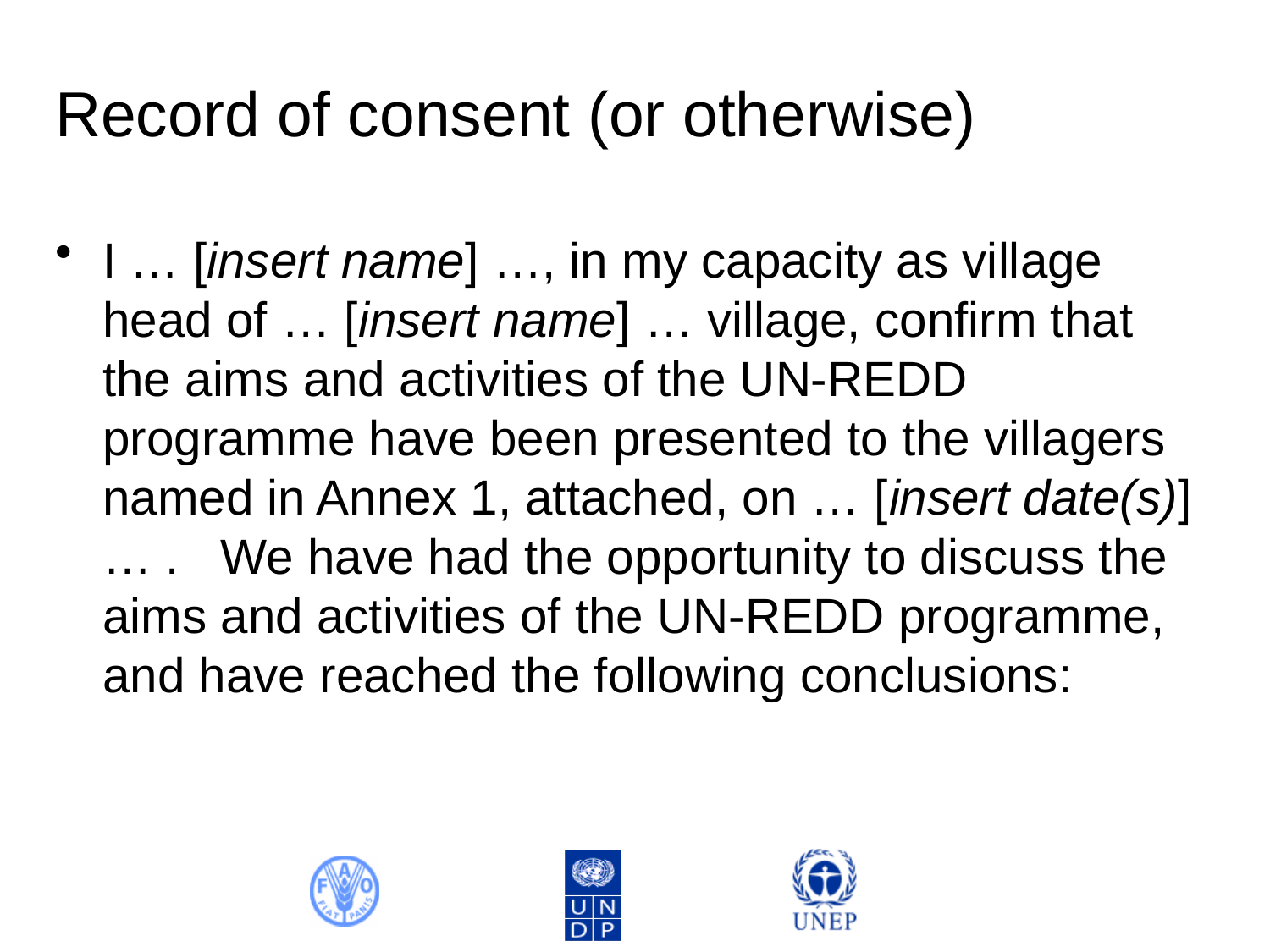

# Record of consent (or otherwise)
I … [insert name] …, in my capacity as village head of … [insert name] … village, confirm that the aims and activities of the UN-REDD programme have been presented to the villagers named in Annex 1, attached, on … [insert date(s)] … .   We have had the opportunity to discuss the aims and activities of the UN-REDD programme, and have reached the following conclusions: